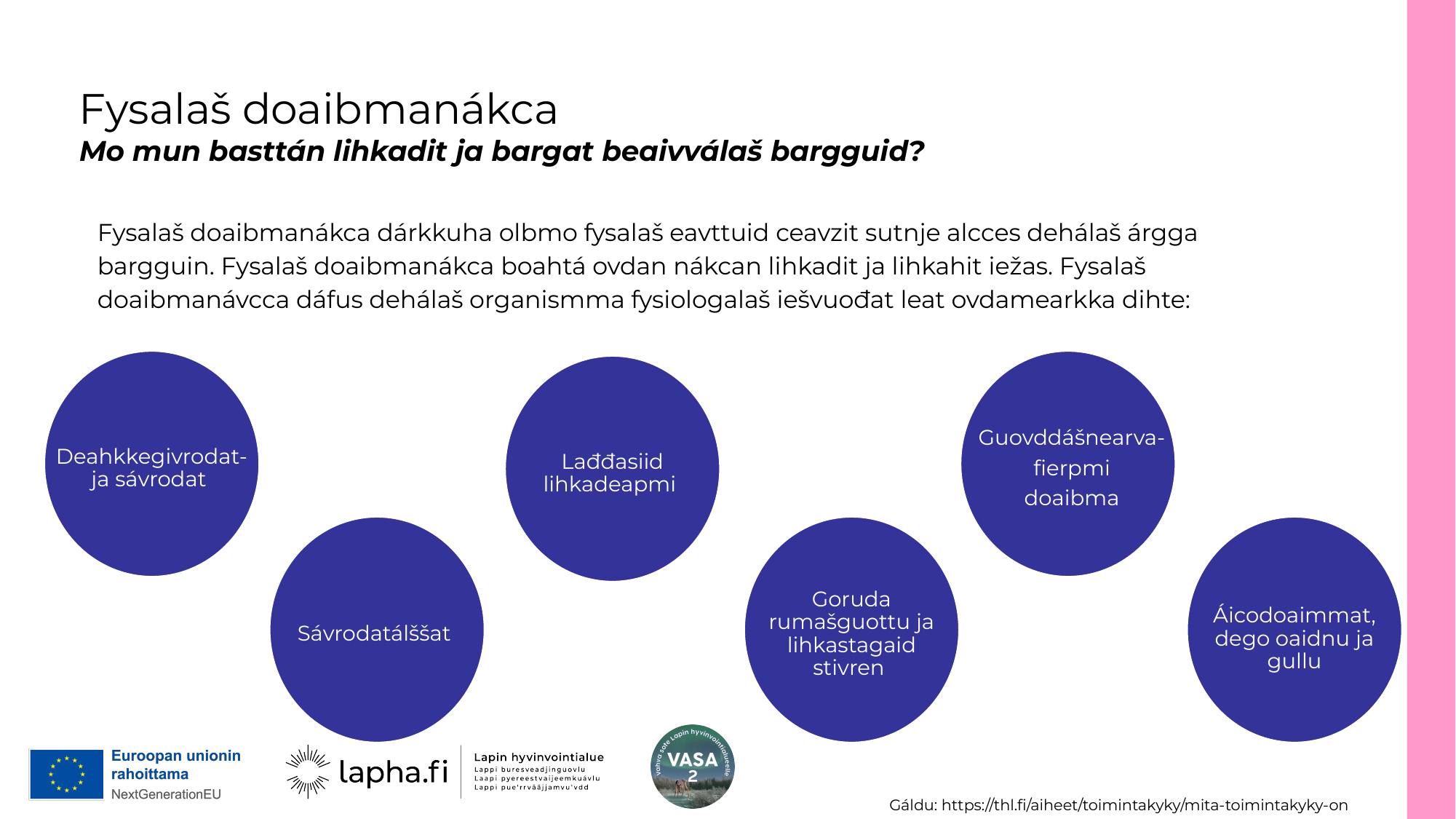

# Fysalaš doaibmanákca Mo mun basttán lihkadit ja bargat beaivválaš bargguid?
Fysalaš doaibmanákca dárkkuha olbmo fysalaš eavttuid ceavzit sutnje alcces dehálaš árgga bargguin. Fysalaš doaibmanákca boahtá ovdan nákcan lihkadit ja lihkahit iežas. Fysalaš doaibmanávcca dáfus dehálaš organismma fysiologalaš iešvuođat leat ovdamearkka dihte:

Deahkkegivrodat- ja sávrodat

Guovddášnearva-
fierpmi
doaibma

Lađđasiid lihkadeapmi

Sávrodatálššat

Goruda rumašguottu ja lihkastagaid stivren

Áicodoaimmat, dego oaidnu ja gullu
Gáldu: https://thl.fi/aiheet/toimintakyky/mita-toimintakyky-on